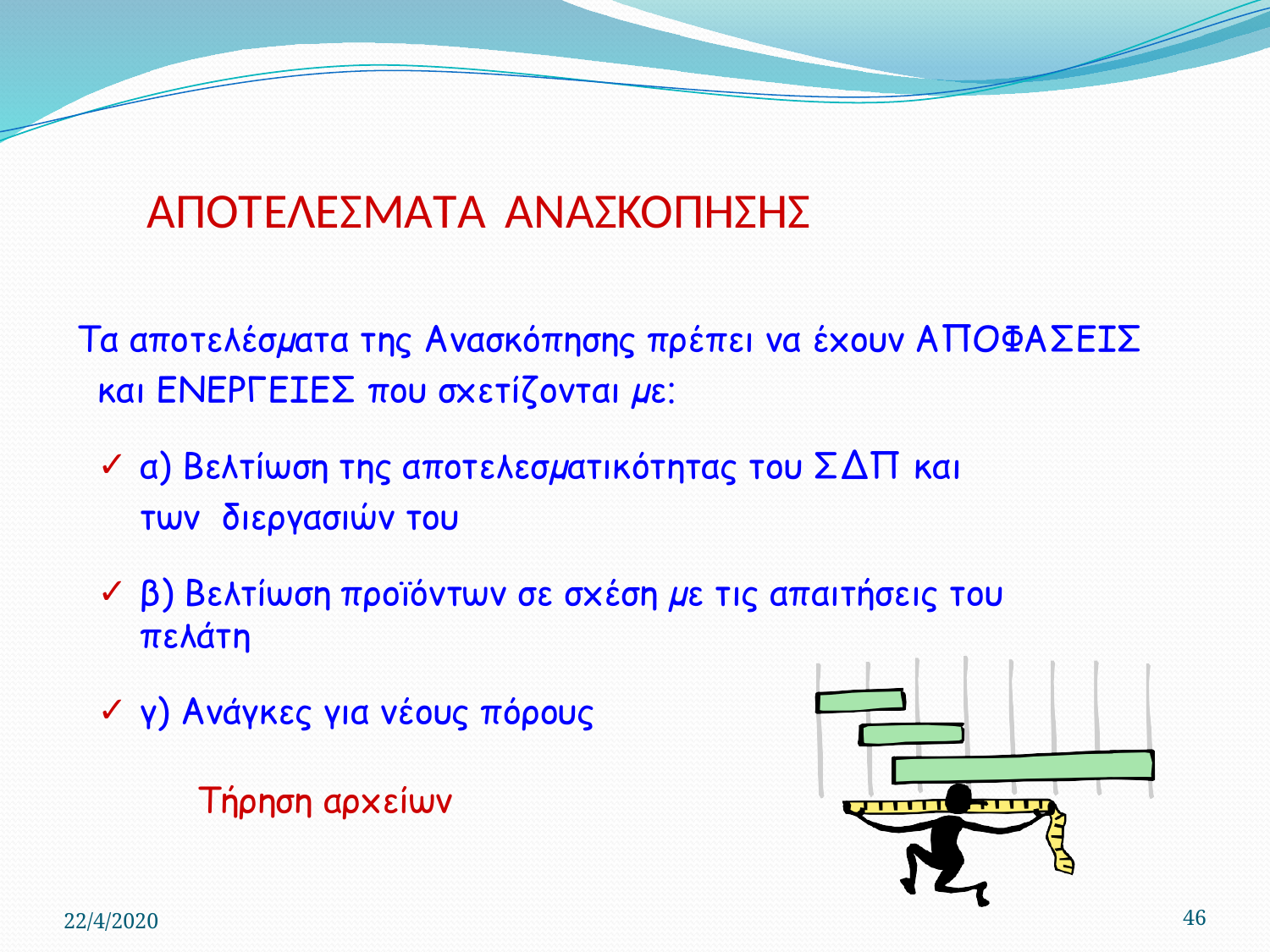

# ΑΠΟΤΕΛΕΣΜΑΤΑ ΑΝΑΣΚΟΠΗΣΗΣ
Τα αποτελέσµατα της Ανασκόπησης πρέπει να έχουν ΑΠΟΦΑΣΕΙΣ  και ΕΝΕΡΓΕΙΕΣ που σχετίζονται µε:
α) Βελτίωση της αποτελεσµατικότητας του ΣΔΠ και των  διεργασιών του
β) Βελτίωση προϊόντων σε σχέση µε τις απαιτήσεις του πελάτη
γ) Ανάγκες για νέους πόρους

Τήρηση αρχείων
22/4/2020
46